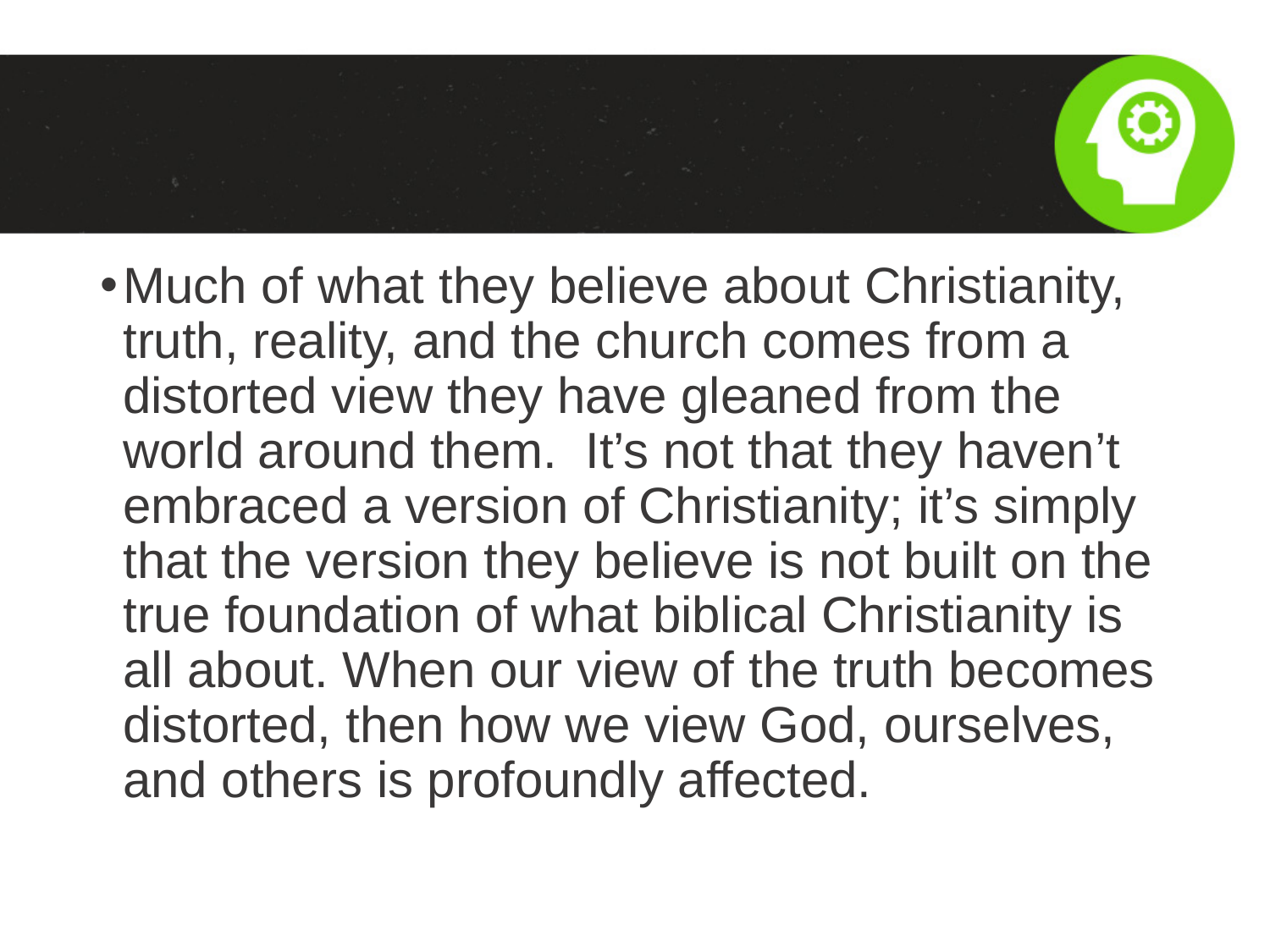

#
Much of what they believe about Christianity, truth, reality, and the church comes from a distorted view they have gleaned from the world around them.  It’s not that they haven’t embraced a version of Christianity; it’s simply that the version they believe is not built on the true foundation of what biblical Christianity is all about. When our view of the truth becomes distorted, then how we view God, ourselves, and others is profoundly affected.